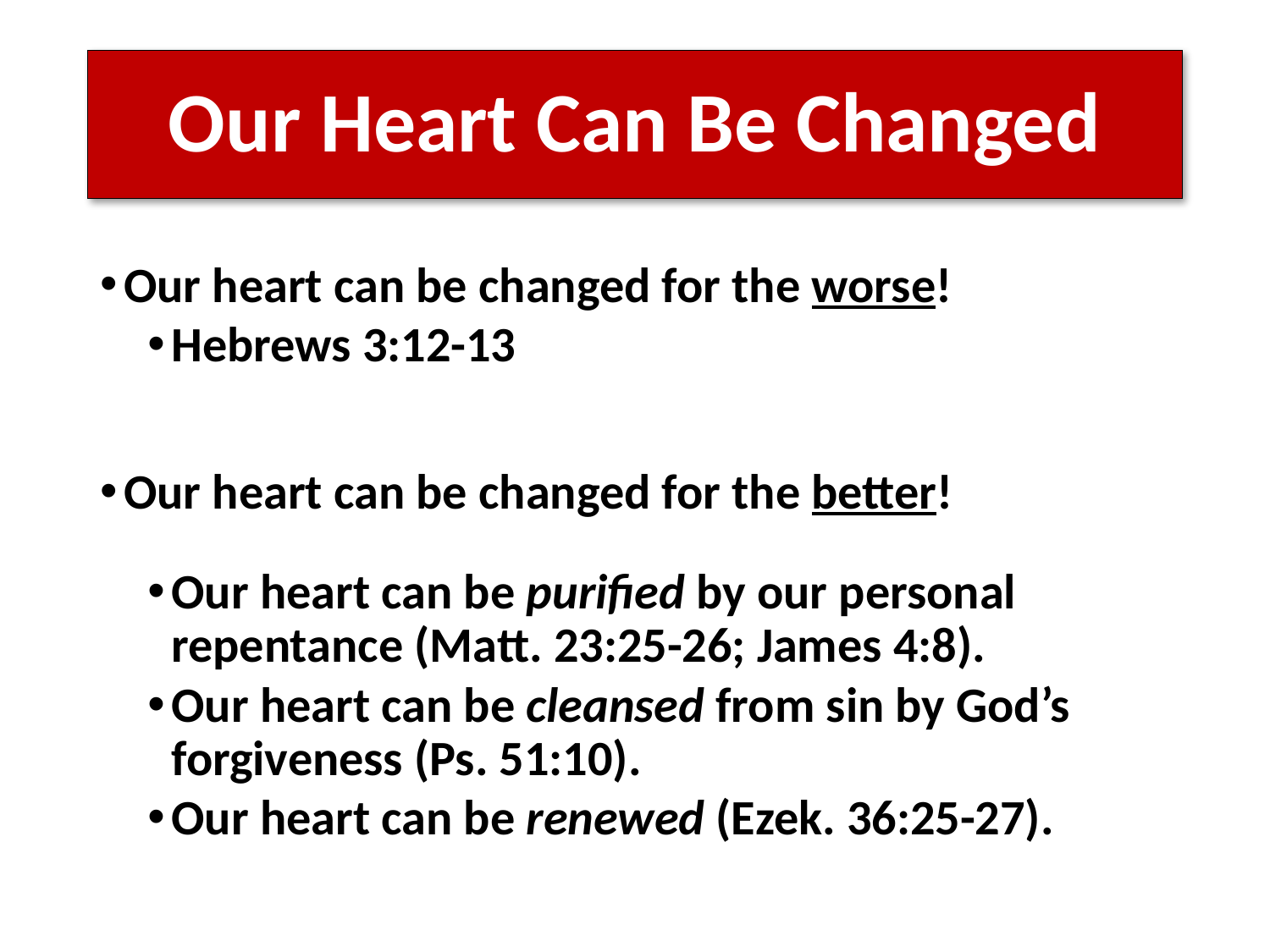

# Our Heart Can Be Changed
Our heart can be changed for the worse!
Hebrews 3:12-13

Our heart can be changed for the better!

Our heart can be purified by our personal repentance (Matt. 23:25-26; James 4:8).
Our heart can be cleansed from sin by God’s forgiveness (Ps. 51:10).
Our heart can be renewed (Ezek. 36:25-27).